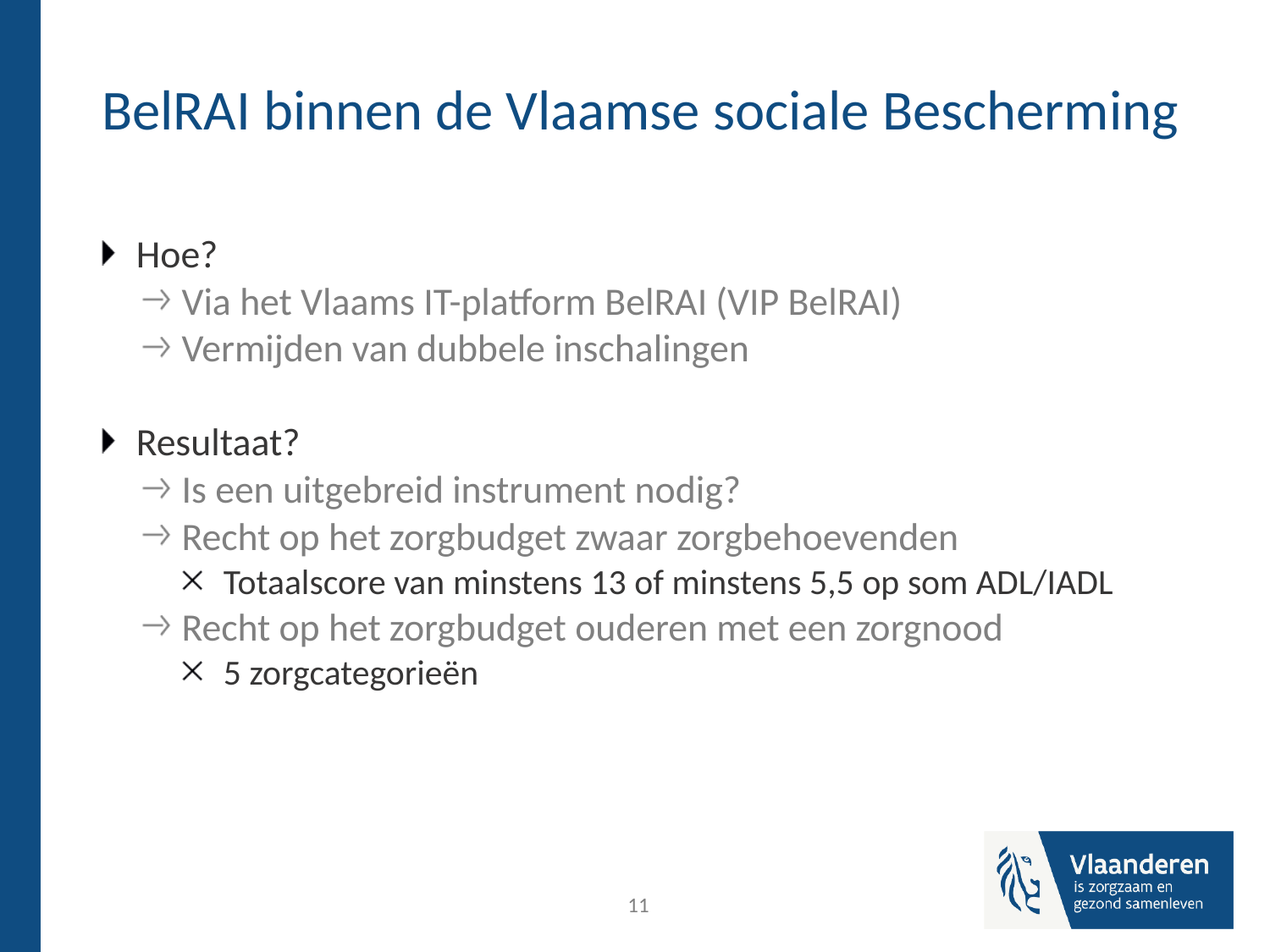

# BelRAI binnen de Vlaamse sociale Bescherming
Hoe?
Via het Vlaams IT-platform BelRAI (VIP BelRAI)
Vermijden van dubbele inschalingen

Resultaat?
Is een uitgebreid instrument nodig?
Recht op het zorgbudget zwaar zorgbehoevenden
Totaalscore van minstens 13 of minstens 5,5 op som ADL/IADL
Recht op het zorgbudget ouderen met een zorgnood
5 zorgcategorieën